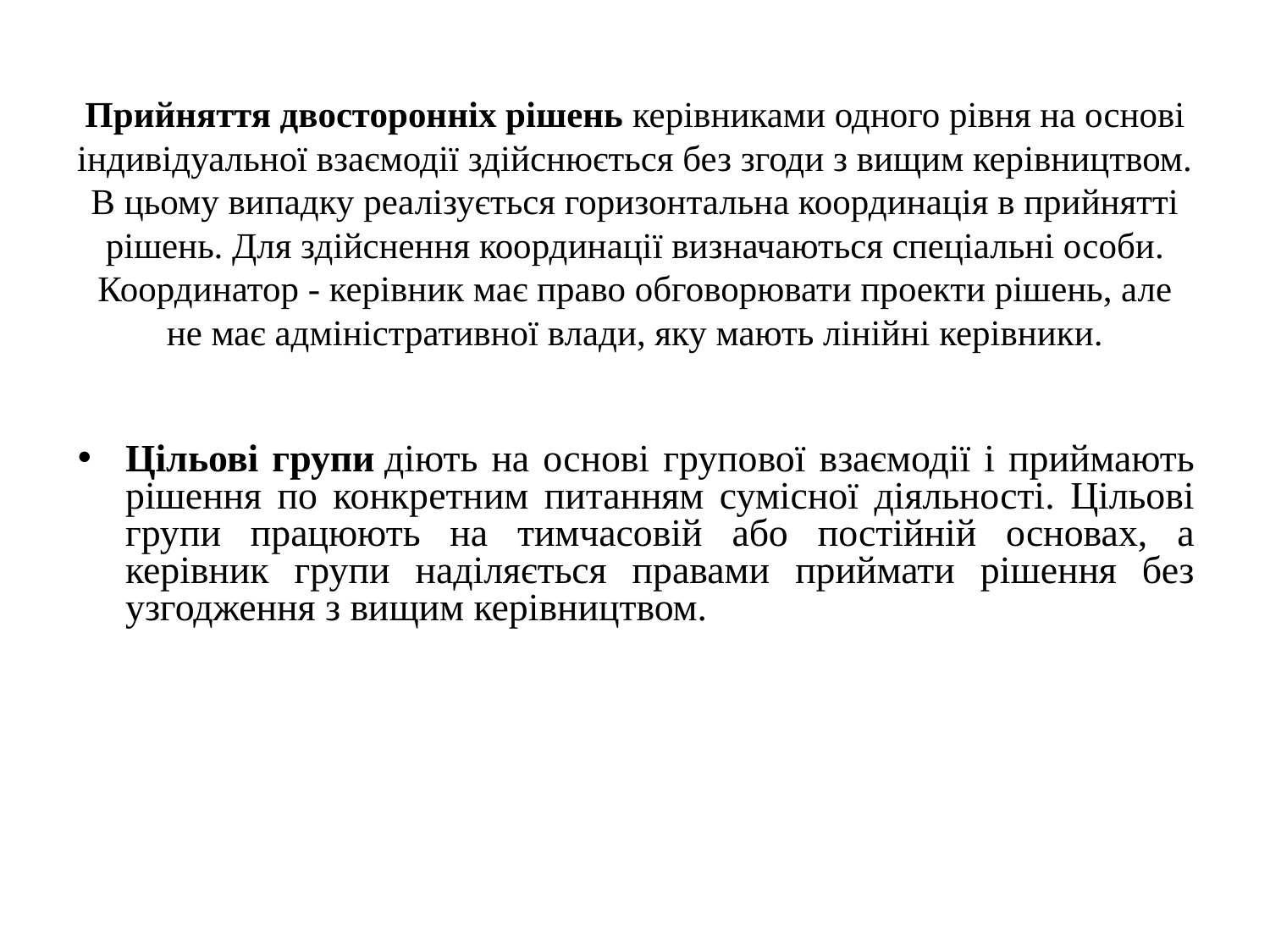

# Прийняття двосторонніх рішень керівниками одного рівня на основі індивідуальної взаємодії здійснюється без згоди з вищим керівництвом. В цьому випадку реалізується горизонтальна координація в прийнятті рішень. Для здійснення координації визначаються спеціальні особи. Координатор - керівник має право обговорювати проекти рішень, але не має адміністративної влади, яку мають лінійні керівники.
Цільові групи діють на основі групової взаємодії і приймають рішення по конкретним питанням сумісної діяльності. Цільові групи працюють на тимчасовій або постійній основах, а керівник групи наділяється правами приймати рішення без узгодження з вищим керівництвом.